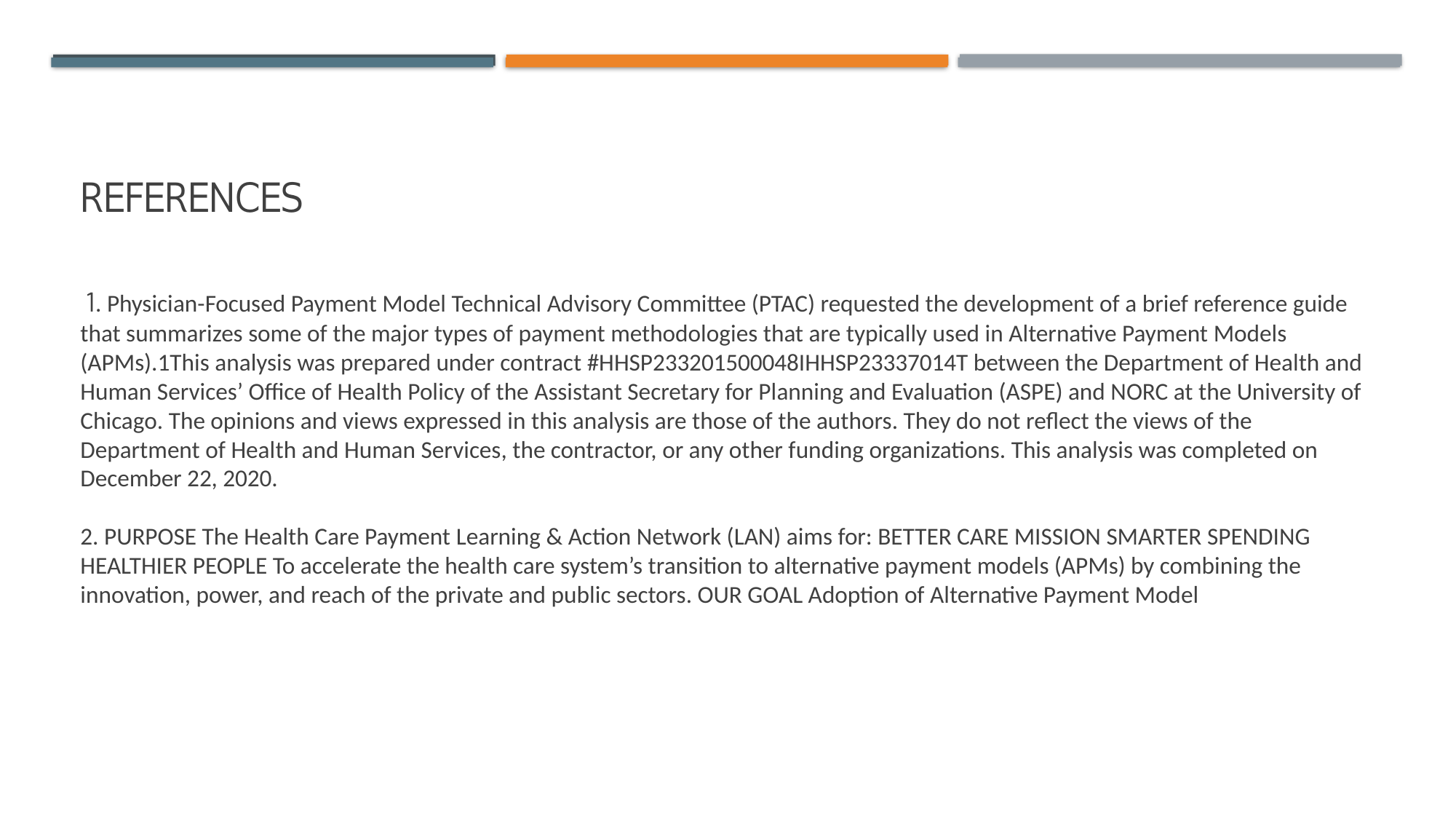

# References
 1. Physician-Focused Payment Model Technical Advisory Committee (PTAC) requested the development of a brief reference guide that summarizes some of the major types of payment methodologies that are typically used in Alternative Payment Models (APMs).1This analysis was prepared under contract #HHSP233201500048IHHSP23337014T between the Department of Health and Human Services’ Office of Health Policy of the Assistant Secretary for Planning and Evaluation (ASPE) and NORC at the University of Chicago. The opinions and views expressed in this analysis are those of the authors. They do not reflect the views of the Department of Health and Human Services, the contractor, or any other funding organizations. This analysis was completed on December 22, 2020.

2. PURPOSE The Health Care Payment Learning & Action Network (LAN) aims for: BETTER CARE MISSION SMARTER SPENDING HEALTHIER PEOPLE To accelerate the health care system’s transition to alternative payment models (APMs) by combining the innovation, power, and reach of the private and public sectors. OUR GOAL Adoption of Alternative Payment Model